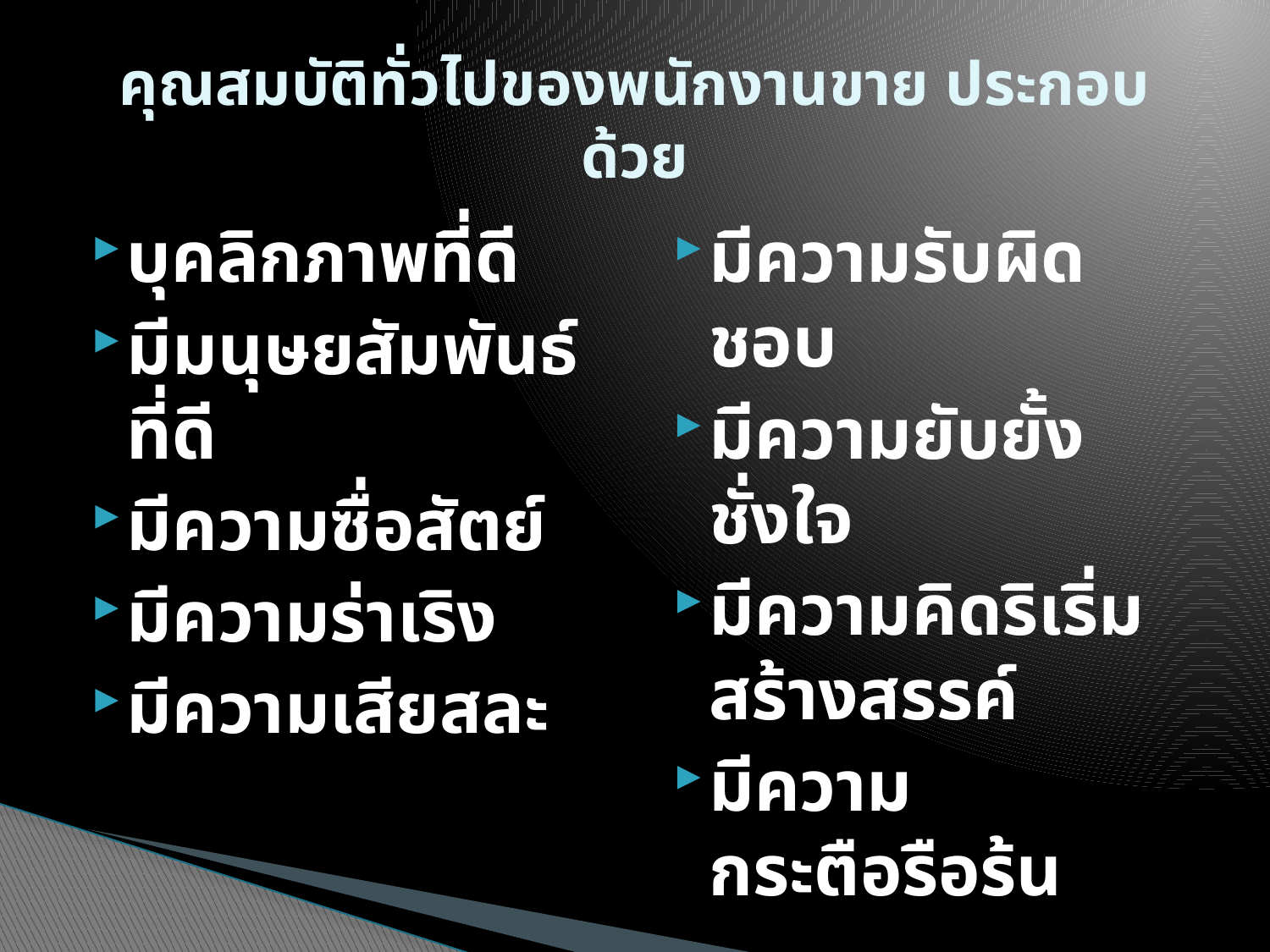

# คุณสมบัติทั่วไปของพนักงานขาย ประกอบด้วย
บุคลิกภาพที่ดี
มีมนุษยสัมพันธ์ที่ดี
มีความซื่อสัตย์
มีความร่าเริง
มีความเสียสละ
มีความรับผิดชอบ
มีความยับยั้งชั่งใจ
มีความคิดริเริ่มสร้างสรรค์
มีความกระตือรือร้น